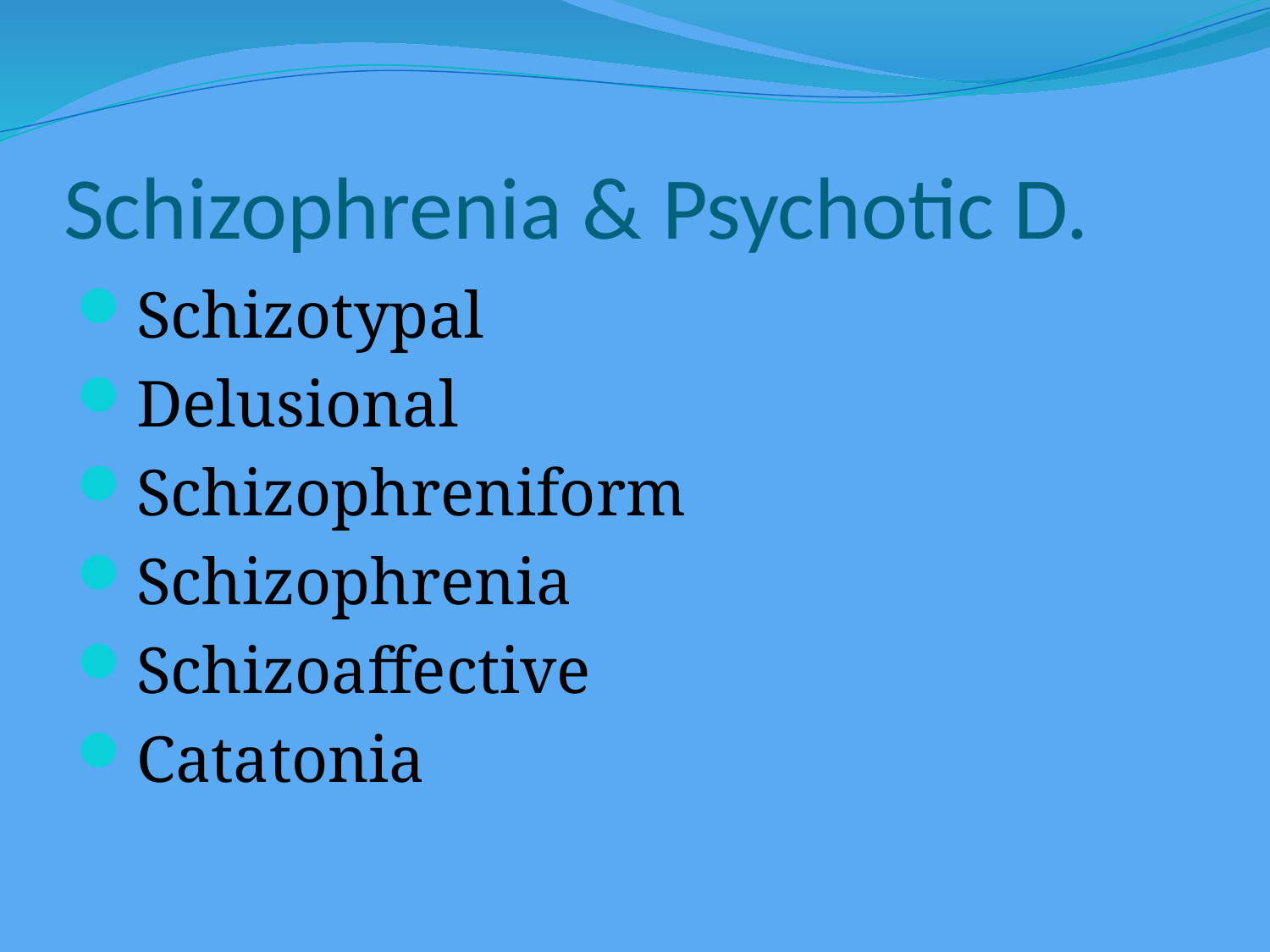

# Schizophrenia & Psychotic D.
Schizotypal
Delusional
Schizophreniform
Schizophrenia
Schizoaffective
Catatonia